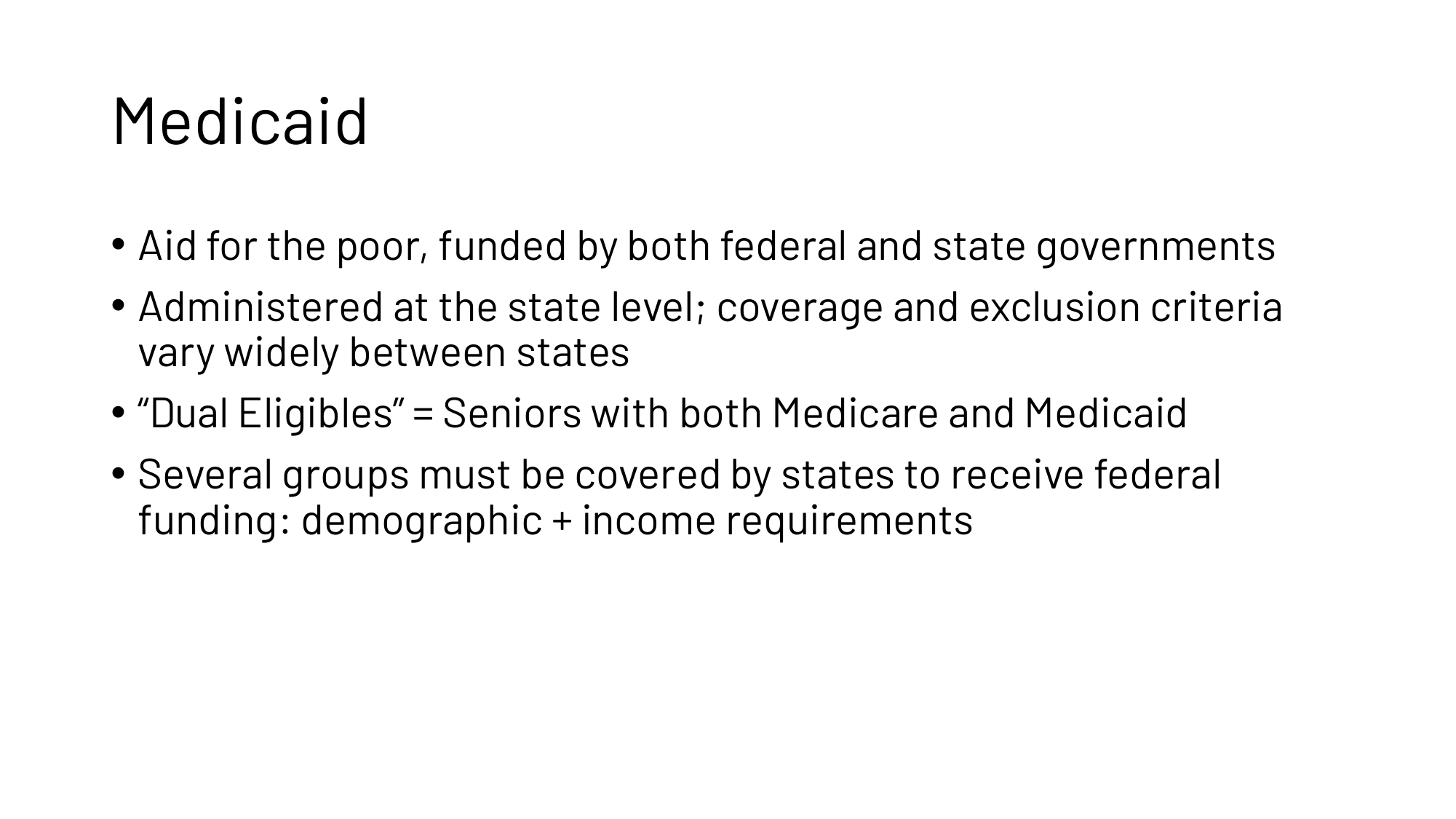

# Medicaid
Aid for the poor, funded by both federal and state governments
Administered at the state level; coverage and exclusion criteria vary widely between states
“Dual Eligibles” = Seniors with both Medicare and Medicaid
Several groups must be covered by states to receive federal funding: demographic + income requirements